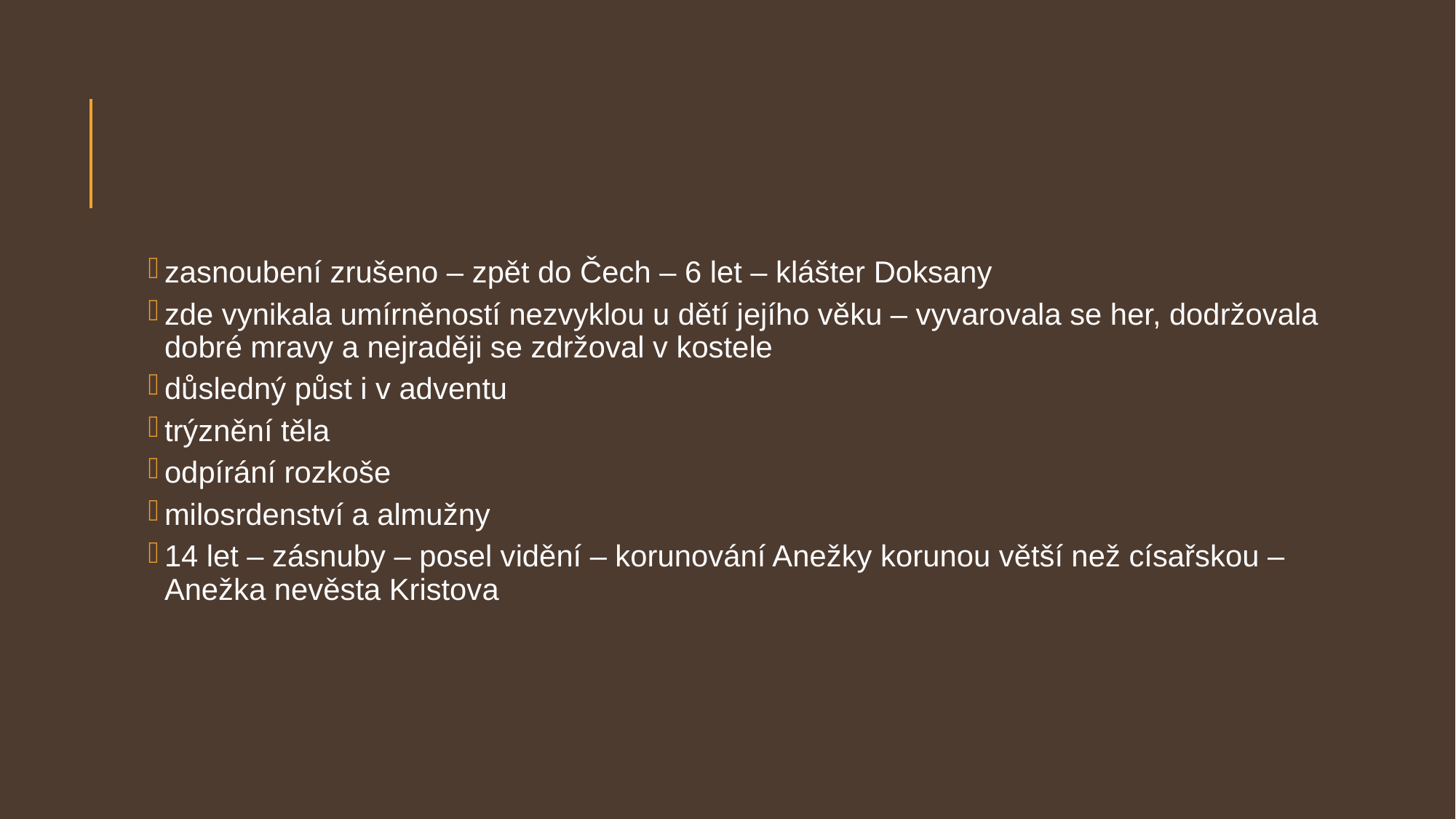

zasnoubení zrušeno – zpět do Čech – 6 let – klášter Doksany
zde vynikala umírněností nezvyklou u dětí jejího věku – vyvarovala se her, dodržovala dobré mravy a nejraději se zdržoval v kostele
důsledný půst i v adventu
trýznění těla
odpírání rozkoše
milosrdenství a almužny
14 let – zásnuby – posel vidění – korunování Anežky korunou větší než císařskou – Anežka nevěsta Kristova